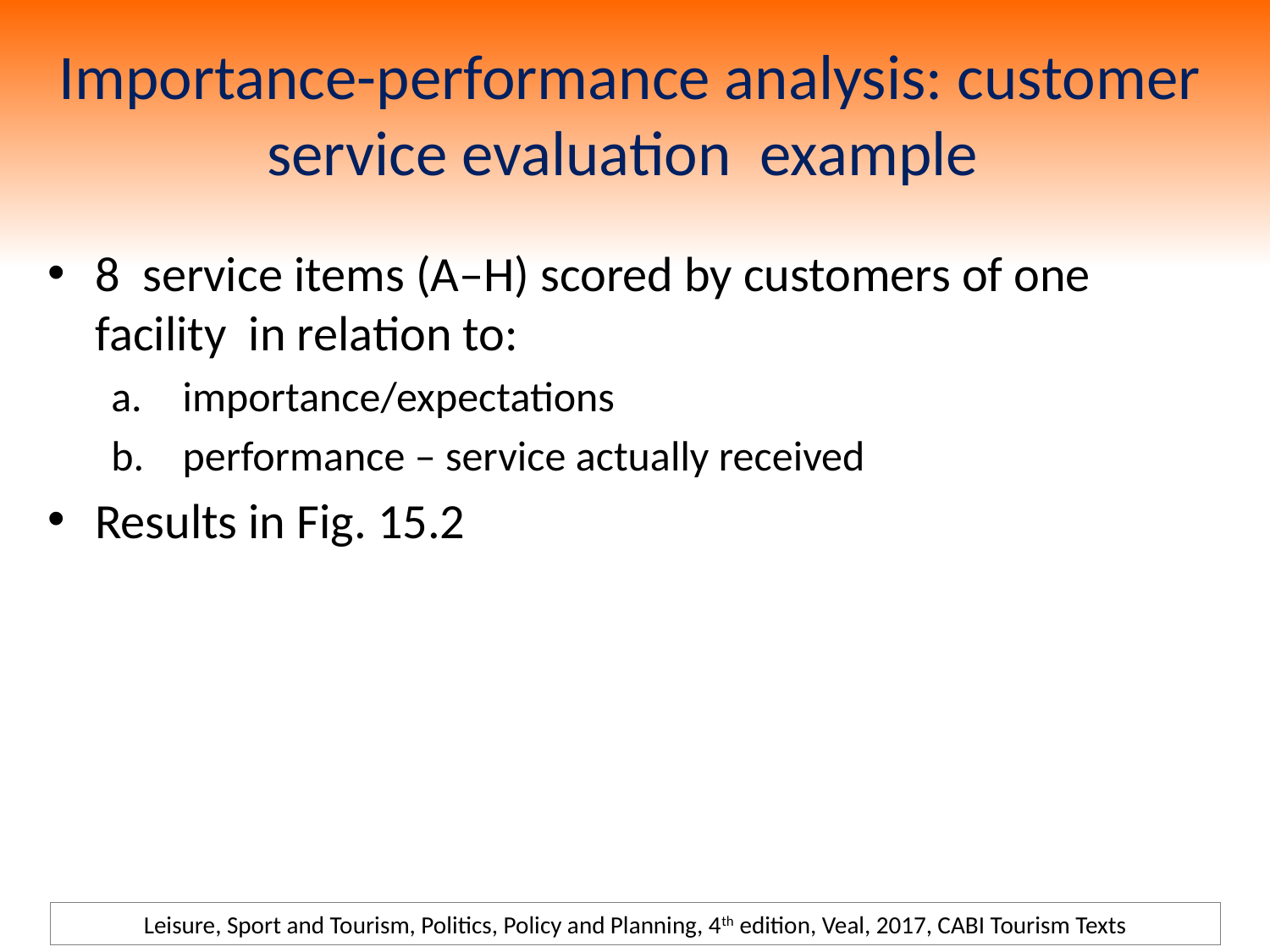

# Importance-performance analysis: customer service evaluation  example
8  service items (A–H) scored by customers of one facility  in relation to:
importance/expectations
performance – service actually received
Results in Fig. 15.2
Leisure, Sport and Tourism, Politics, Policy and Planning, 4th edition, Veal, 2017, CABI Tourism Texts